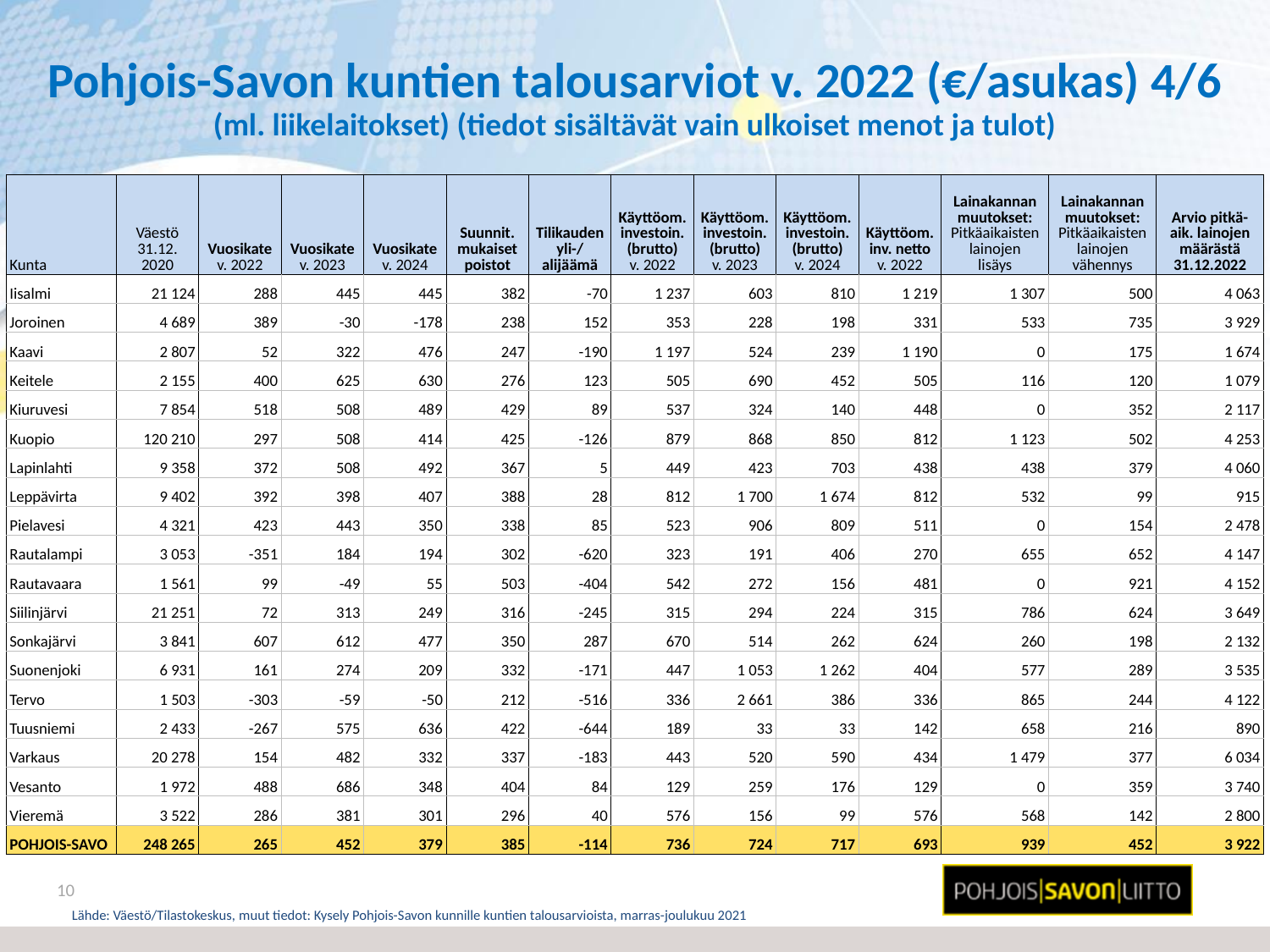

# Pohjois-Savon kuntien talousarviot v. 2022 (€/asukas) 4/6 (ml. liikelaitokset) (tiedot sisältävät vain ulkoiset menot ja tulot)
| Kunta | Väestö 31.12. 2020 | Vuosikate v. 2022 | Vuosikate v. 2023 | Vuosikate v. 2024 | Suunnit. mukaiset poistot | Tilikauden yli-/ alijäämä | Käyttöom. investoin. (brutto) v. 2022 | Käyttöom. investoin. (brutto) v. 2023 | Käyttöom. investoin. (brutto) v. 2024 | Käyttöom. inv. netto v. 2022 | Lainakannan muutokset: Pitkäaikaisten lainojen lisäys | Lainakannan muutokset: Pitkäaikaisten lainojen vähennys | Arvio pitkä- aik. lainojen määrästä 31.12.2022 |
| --- | --- | --- | --- | --- | --- | --- | --- | --- | --- | --- | --- | --- | --- |
| Iisalmi | 21 124 | 288 | 445 | 445 | 382 | -70 | 1 237 | 603 | 810 | 1 219 | 1 307 | 500 | 4 063 |
| Joroinen | 4 689 | 389 | -30 | -178 | 238 | 152 | 353 | 228 | 198 | 331 | 533 | 735 | 3 929 |
| Kaavi | 2 807 | 52 | 322 | 476 | 247 | -190 | 1 197 | 524 | 239 | 1 190 | 0 | 175 | 1 674 |
| Keitele | 2 155 | 400 | 625 | 630 | 276 | 123 | 505 | 690 | 452 | 505 | 116 | 120 | 1 079 |
| Kiuruvesi | 7 854 | 518 | 508 | 489 | 429 | 89 | 537 | 324 | 140 | 448 | 0 | 352 | 2 117 |
| Kuopio | 120 210 | 297 | 508 | 414 | 425 | -126 | 879 | 868 | 850 | 812 | 1 123 | 502 | 4 253 |
| Lapinlahti | 9 358 | 372 | 508 | 492 | 367 | 5 | 449 | 423 | 703 | 438 | 438 | 379 | 4 060 |
| Leppävirta | 9 402 | 392 | 398 | 407 | 388 | 28 | 812 | 1 700 | 1 674 | 812 | 532 | 99 | 915 |
| Pielavesi | 4 321 | 423 | 443 | 350 | 338 | 85 | 523 | 906 | 809 | 511 | 0 | 154 | 2 478 |
| Rautalampi | 3 053 | -351 | 184 | 194 | 302 | -620 | 323 | 191 | 406 | 270 | 655 | 652 | 4 147 |
| Rautavaara | 1 561 | 99 | -49 | 55 | 503 | -404 | 542 | 272 | 156 | 481 | 0 | 921 | 4 152 |
| Siilinjärvi | 21 251 | 72 | 313 | 249 | 316 | -245 | 315 | 294 | 224 | 315 | 786 | 624 | 3 649 |
| Sonkajärvi | 3 841 | 607 | 612 | 477 | 350 | 287 | 670 | 514 | 262 | 624 | 260 | 198 | 2 132 |
| Suonenjoki | 6 931 | 161 | 274 | 209 | 332 | -171 | 447 | 1 053 | 1 262 | 404 | 577 | 289 | 3 535 |
| Tervo | 1 503 | -303 | -59 | -50 | 212 | -516 | 336 | 2 661 | 386 | 336 | 865 | 244 | 4 122 |
| Tuusniemi | 2 433 | -267 | 575 | 636 | 422 | -644 | 189 | 33 | 33 | 142 | 658 | 216 | 890 |
| Varkaus | 20 278 | 154 | 482 | 332 | 337 | -183 | 443 | 520 | 590 | 434 | 1 479 | 377 | 6 034 |
| Vesanto | 1 972 | 488 | 686 | 348 | 404 | 84 | 129 | 259 | 176 | 129 | 0 | 359 | 3 740 |
| Vieremä | 3 522 | 286 | 381 | 301 | 296 | 40 | 576 | 156 | 99 | 576 | 568 | 142 | 2 800 |
| POHJOIS-SAVO | 248 265 | 265 | 452 | 379 | 385 | -114 | 736 | 724 | 717 | 693 | 939 | 452 | 3 922 |
10
Lähde: Väestö/Tilastokeskus, muut tiedot: Kysely Pohjois-Savon kunnille kuntien talousarvioista, marras-joulukuu 2021